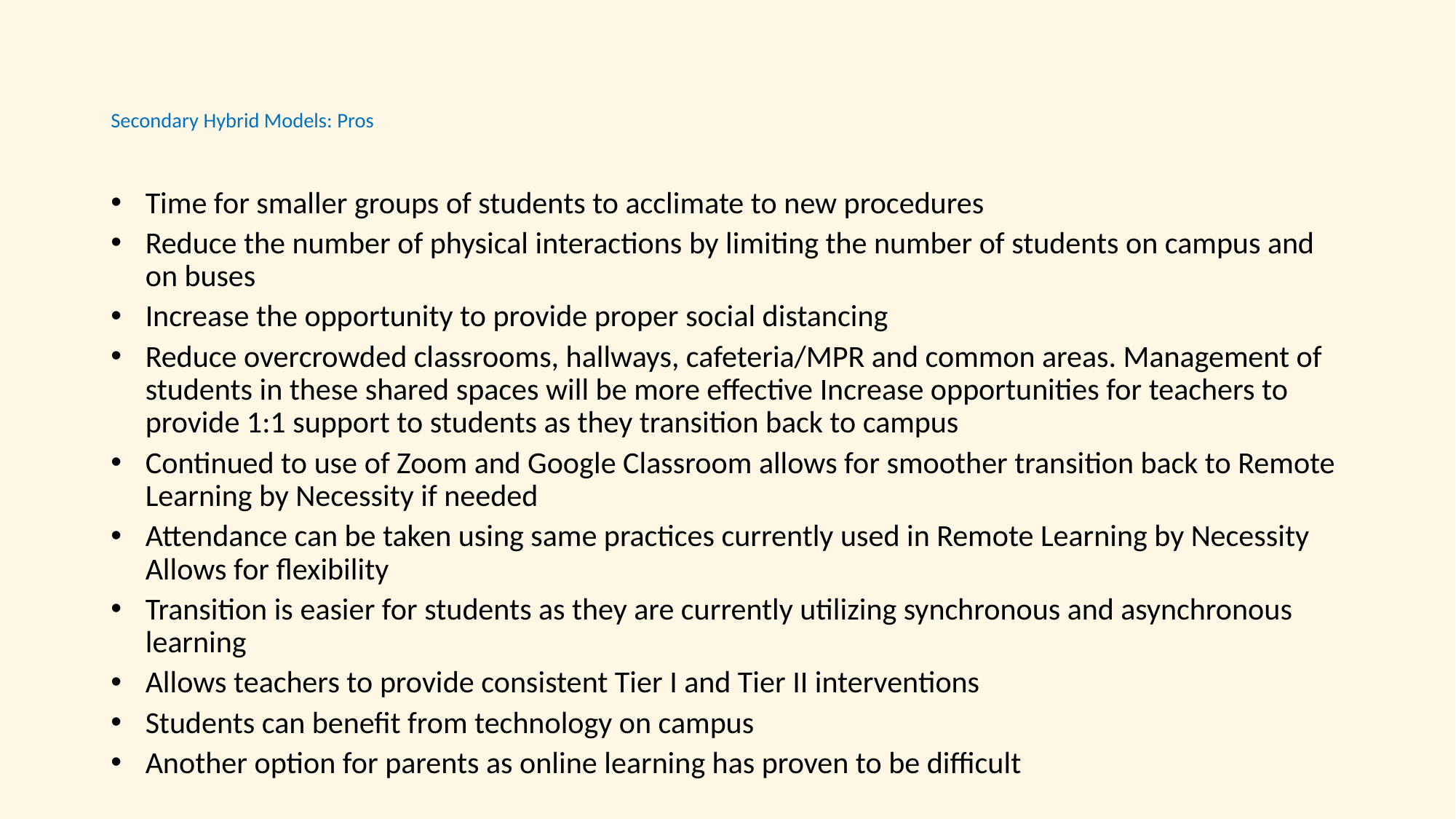

# Secondary Hybrid Models: Pros
Time for smaller groups of students to acclimate to new procedures
Reduce the number of physical interactions by limiting the number of students on campus and on buses
Increase the opportunity to provide proper social distancing
Reduce overcrowded classrooms, hallways, cafeteria/MPR and common areas. Management of students in these shared spaces will be more effective Increase opportunities for teachers to provide 1:1 support to students as they transition back to campus
Continued to use of Zoom and Google Classroom allows for smoother transition back to Remote Learning by Necessity if needed
Attendance can be taken using same practices currently used in Remote Learning by Necessity Allows for flexibility
Transition is easier for students as they are currently utilizing synchronous and asynchronous learning
Allows teachers to provide consistent Tier I and Tier II interventions
Students can benefit from technology on campus
Another option for parents as online learning has proven to be difficult